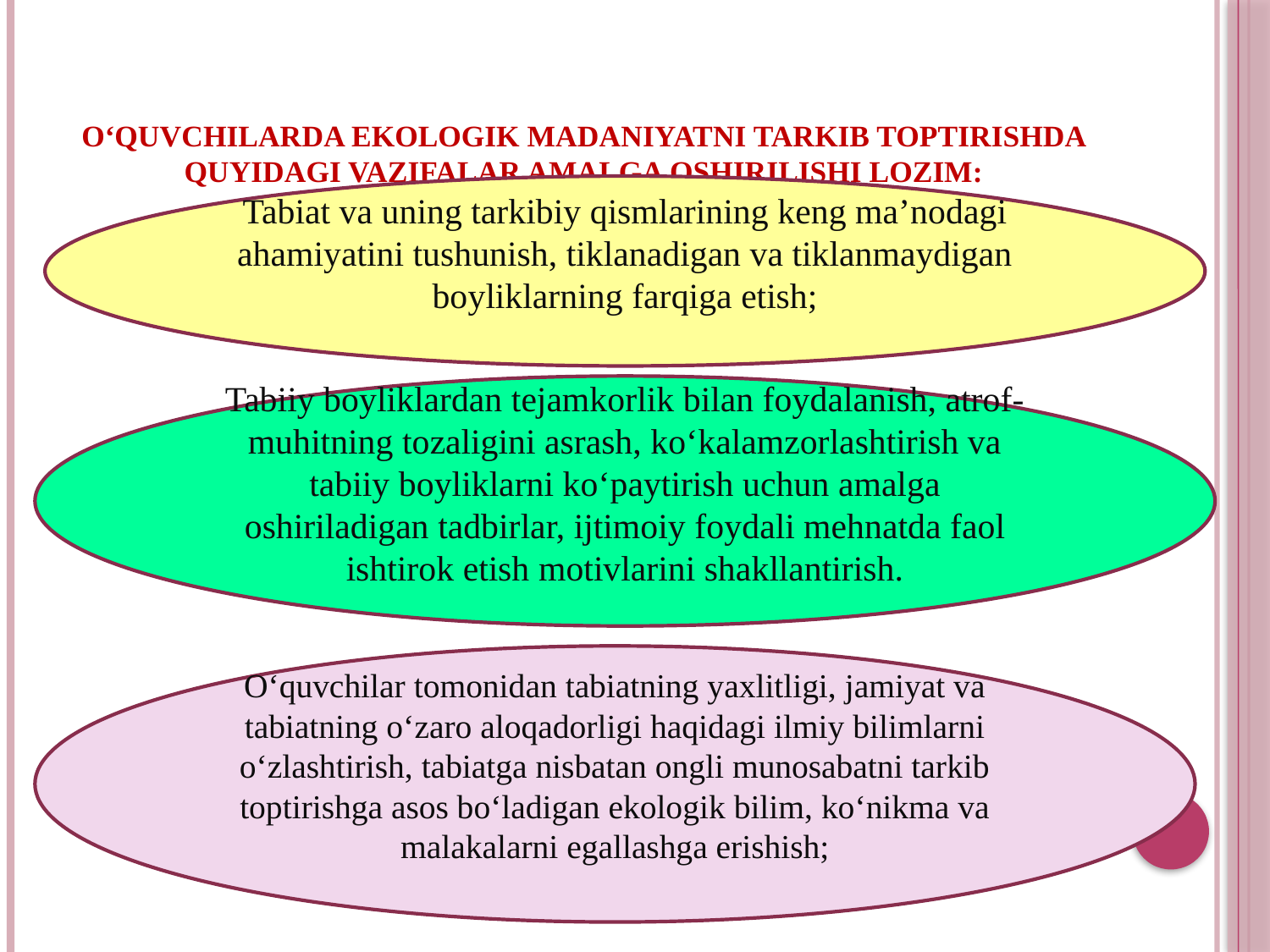

# O‘quvchilarda ekologik madaniyatni tarkib toptirishda quyidagi vazifalar amalga oshirilishi lozim:
Tabiat va uning tarkibiy qismlarining keng ma’nodagi ahamiyatini tushunish, tiklanadigan va tiklanmaydigan boyliklarning farqiga etish;

Tabiiy boyliklardan tejamkorlik bilan foydalanish, atrof-muhitning tozaligini asrash, ko‘kalamzorlashtirish va tabiiy boyliklarni ko‘paytirish uchun amalga oshiriladigan tadbirlar, ijtimoiy foydali mehnatda faol ishtirok etish motivlarini shakllantirish.

O‘quvchilar tomonidan tabiatning yaxlitligi, jamiyat va tabiatning o‘zaro aloqadorligi haqidagi ilmiy bilimlarni o‘zlashtirish, tabiatga nisbatan ongli munosabatni tarkib toptirishga asos bo‘ladigan ekologik bilim, ko‘nikma va malakalarni egallashga erishish;